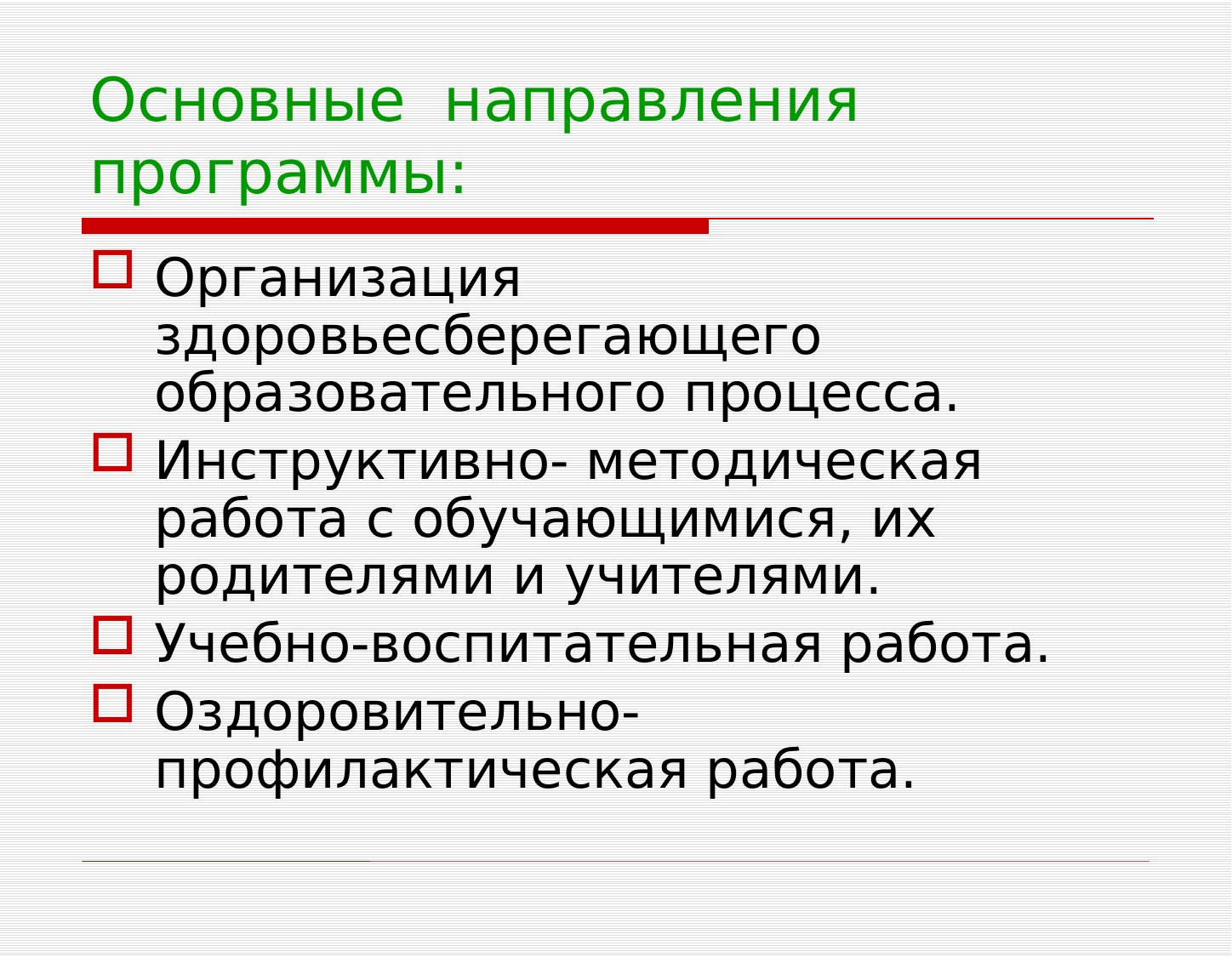

# Основные  направления программы:
Организация здоровьесберегающего образовательного процесса.
Инструктивно- методическая работа с обучающимися, их родителями и учителями.
Учебно-воспитательная работа.
Оздоровительно-профилактическая работа.